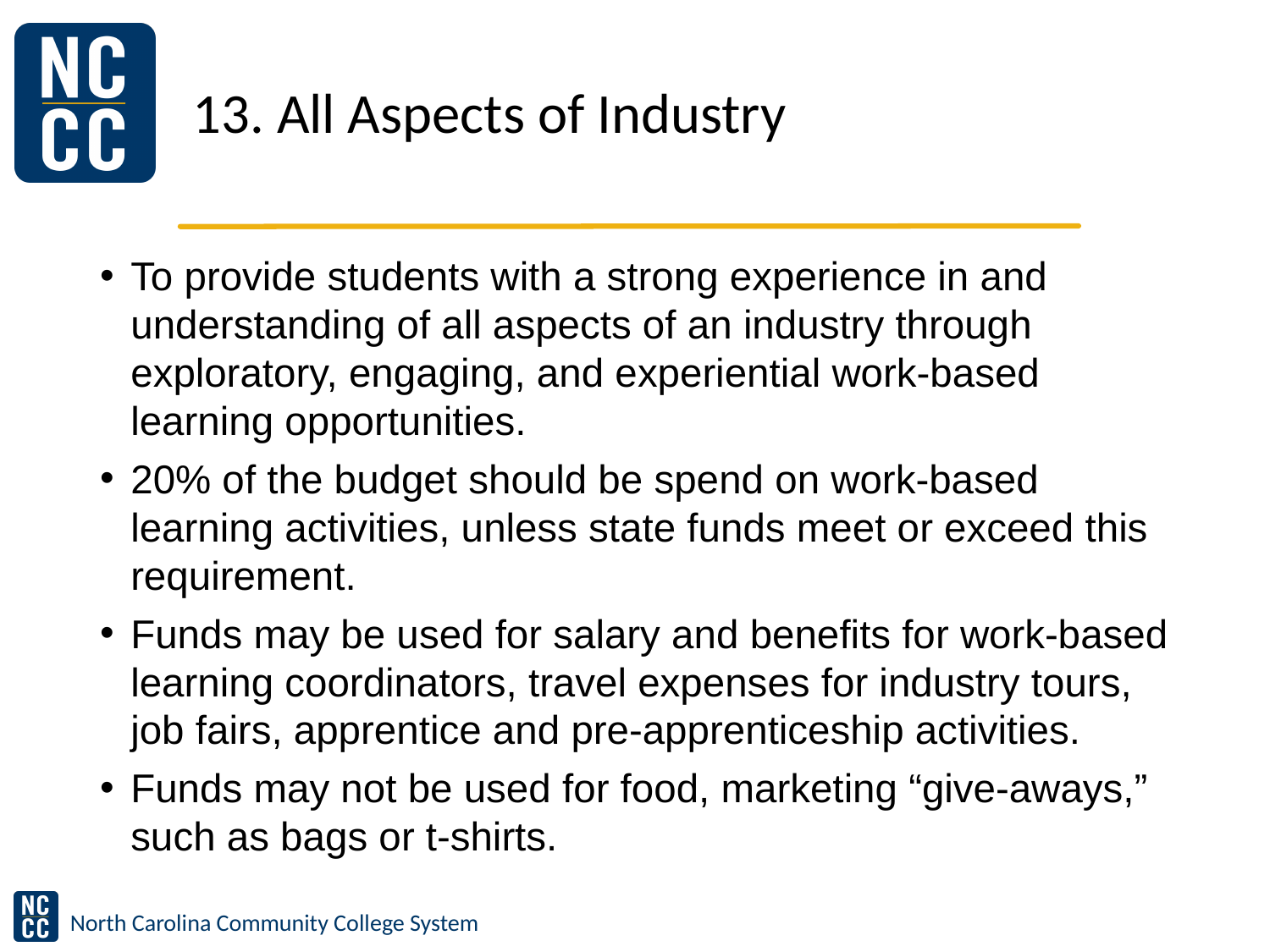

# 13. All Aspects of Industry
To provide students with a strong experience in and understanding of all aspects of an industry through exploratory, engaging, and experiential work-based learning opportunities.
20% of the budget should be spend on work-based learning activities, unless state funds meet or exceed this requirement.
Funds may be used for salary and benefits for work-based learning coordinators, travel expenses for industry tours, job fairs, apprentice and pre-apprenticeship activities.
Funds may not be used for food, marketing “give-aways,” such as bags or t-shirts.